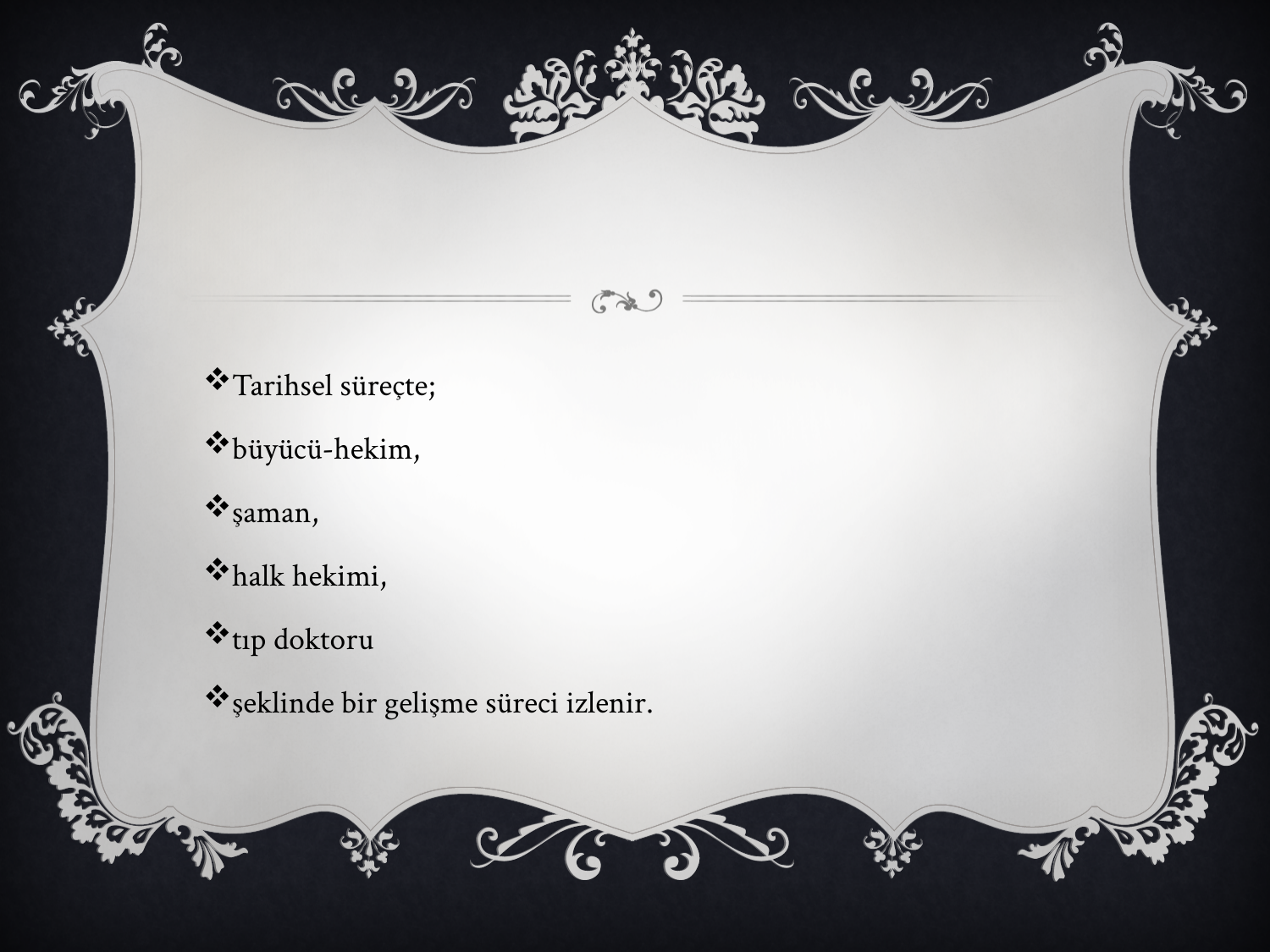

#
Tarihsel süreçte;
büyücü-hekim,
şaman,
halk hekimi,
tıp doktoru
şeklinde bir gelişme süreci izlenir.